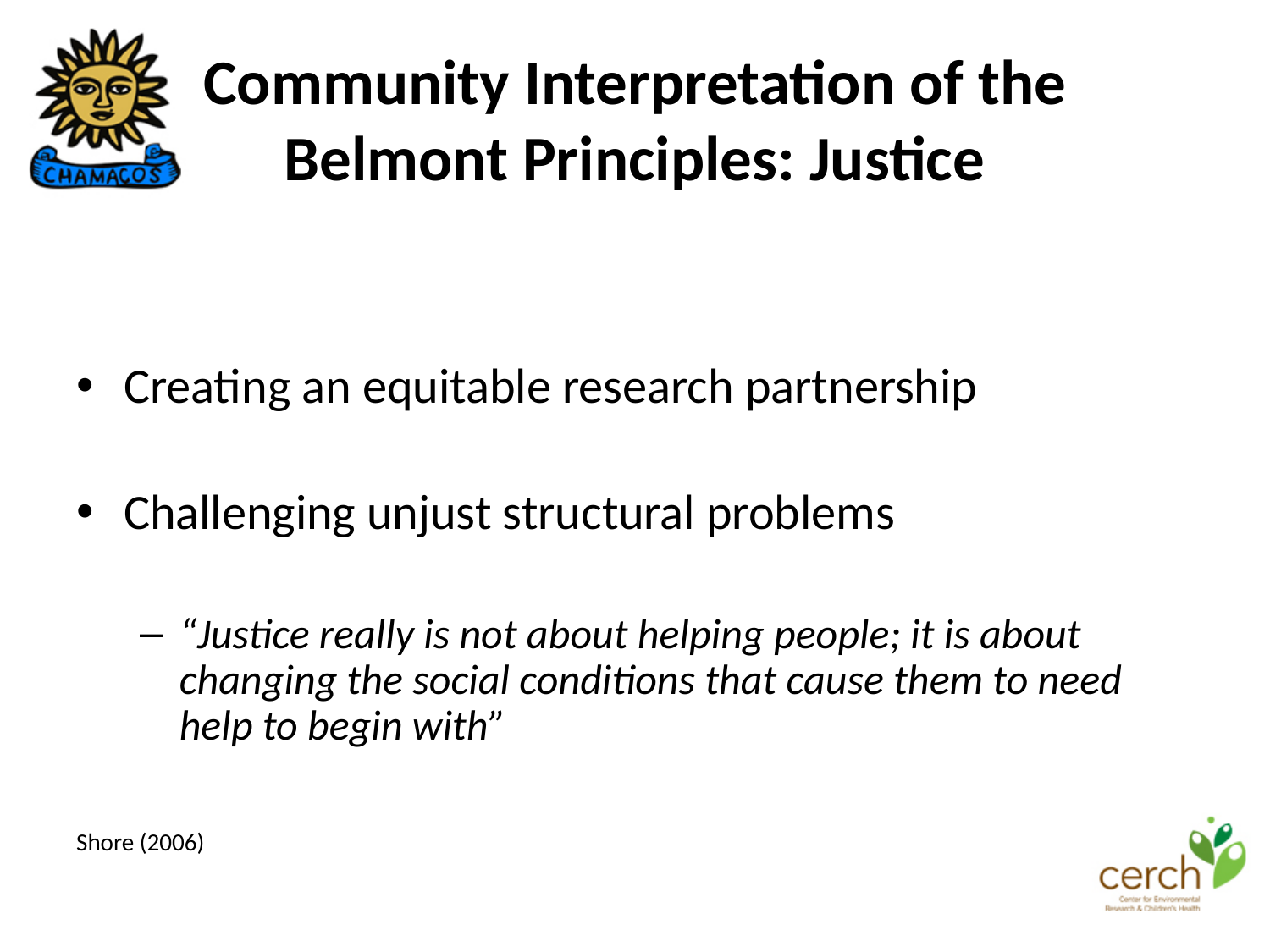

# Community Interpretation of the Belmont Principles: Justice

Creating an equitable research partnership

Challenging unjust structural problems

“Justice really is not about helping people; it is about changing the social conditions that cause them to need help to begin with”

Shore (2006)